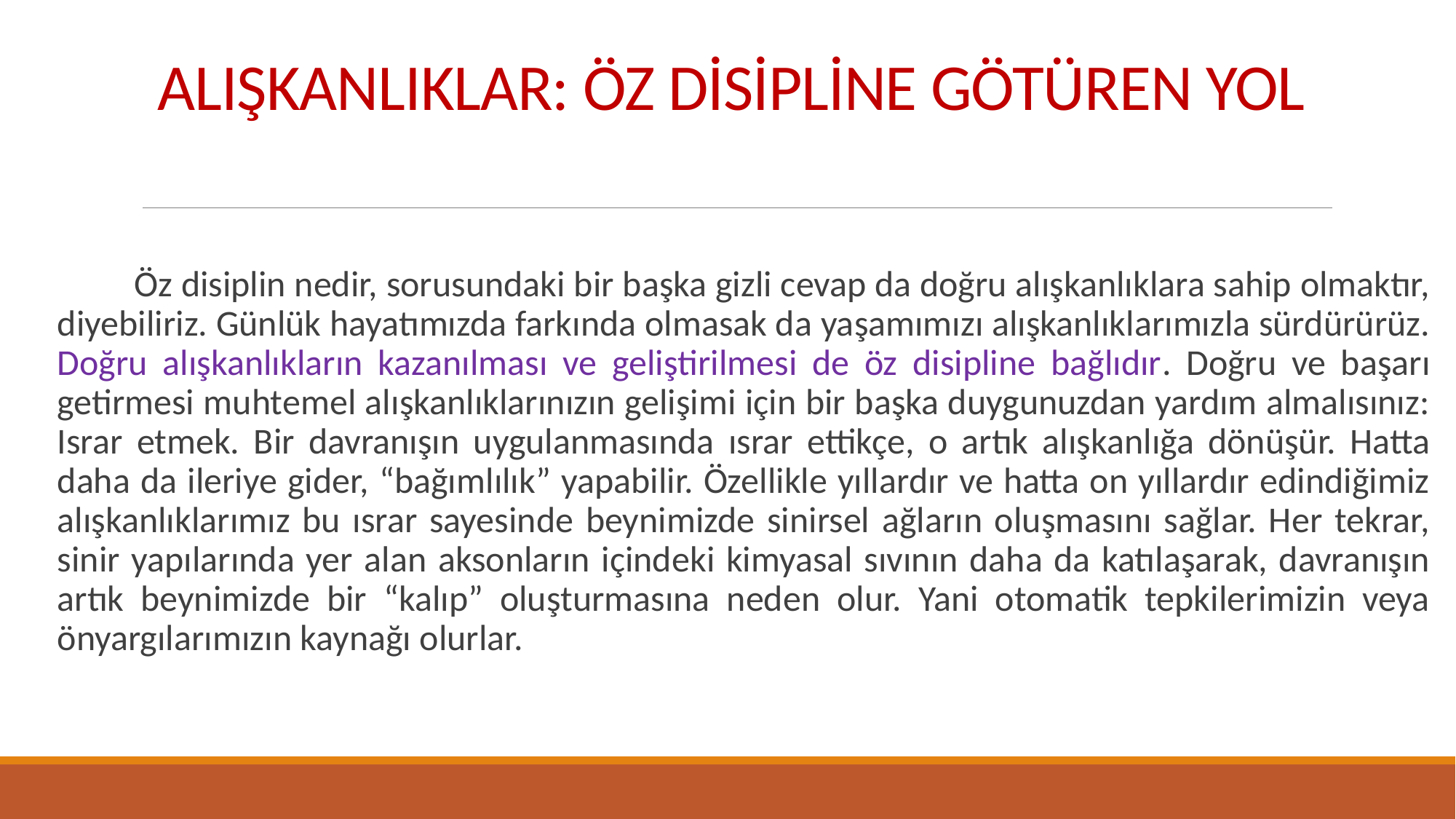

# ALIŞKANLIKLAR: ÖZ DİSİPLİNE GÖTÜREN YOL
         Öz disiplin nedir, sorusundaki bir başka gizli cevap da doğru alışkanlıklara sahip olmaktır, diyebiliriz. Günlük hayatımızda farkında olmasak da yaşamımızı alışkanlıklarımızla sürdürürüz. Doğru alışkanlıkların kazanılması ve geliştirilmesi de öz disipline bağlıdır. Doğru ve başarı getirmesi muhtemel alışkanlıklarınızın gelişimi için bir başka duygunuzdan yardım almalısınız: Israr etmek. Bir davranışın uygulanmasında ısrar ettikçe, o artık alışkanlığa dönüşür. Hatta daha da ileriye gider, “bağımlılık” yapabilir. Özellikle yıllardır ve hatta on yıllardır edindiğimiz alışkanlıklarımız bu ısrar sayesinde beynimizde sinirsel ağların oluşmasını sağlar. Her tekrar, sinir yapılarında yer alan aksonların içindeki kimyasal sıvının daha da katılaşarak, davranışın artık beynimizde bir “kalıp” oluşturmasına neden olur. Yani otomatik tepkilerimizin veya önyargılarımızın kaynağı olurlar.